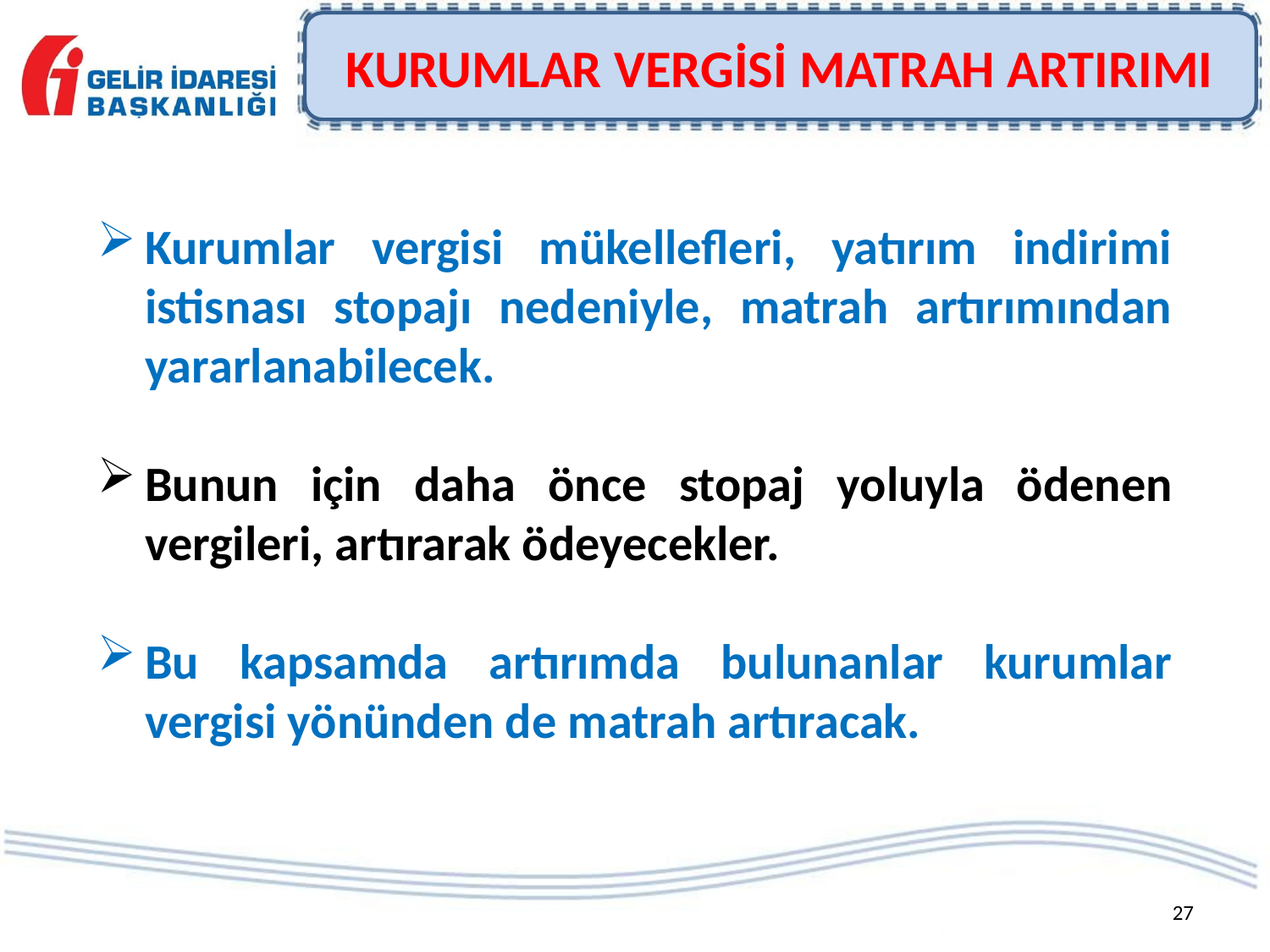

# KURUMLAR VERGİSİ MATRAH ARTIRIMI
Kurumlar vergisi mükellefleri, yatırım indirimi istisnası stopajı nedeniyle, matrah artırımından yararlanabilecek.

Bunun için daha önce stopaj yoluyla ödenen vergileri, artırarak ödeyecekler.

Bu kapsamda artırımda bulunanlar kurumlar vergisi yönünden de matrah artıracak.
27